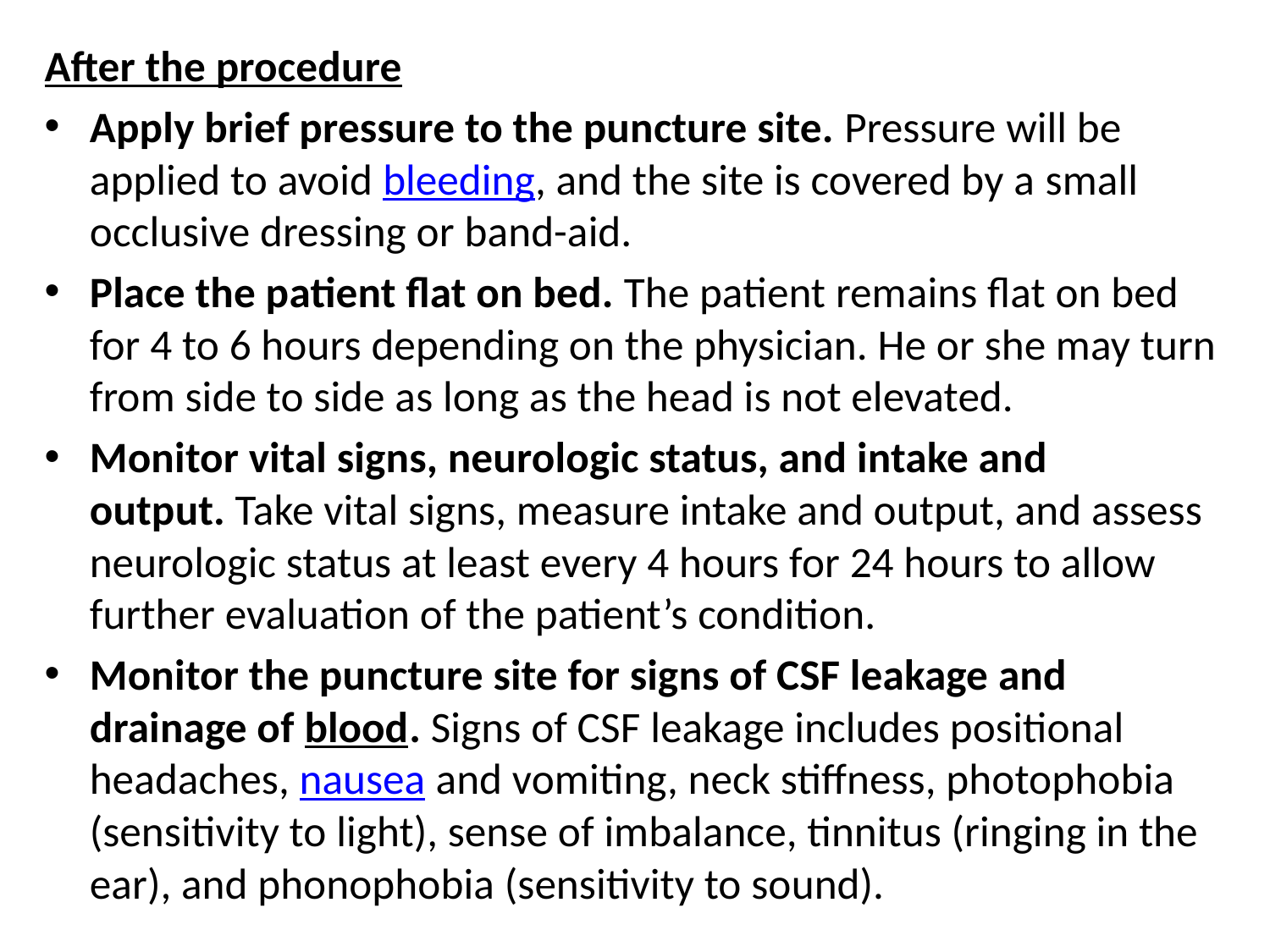

After the procedure
Apply brief pressure to the puncture site. Pressure will be applied to avoid bleeding, and the site is covered by a small occlusive dressing or band-aid.
Place the patient flat on bed. The patient remains flat on bed for 4 to 6 hours depending on the physician. He or she may turn from side to side as long as the head is not elevated.
Monitor vital signs, neurologic status, and intake and output. Take vital signs, measure intake and output, and assess neurologic status at least every 4 hours for 24 hours to allow further evaluation of the patient’s condition.
Monitor the puncture site for signs of CSF leakage and drainage of blood. Signs of CSF leakage includes positional headaches, nausea and vomiting, neck stiffness, photophobia (sensitivity to light), sense of imbalance, tinnitus (ringing in the ear), and phonophobia (sensitivity to sound).